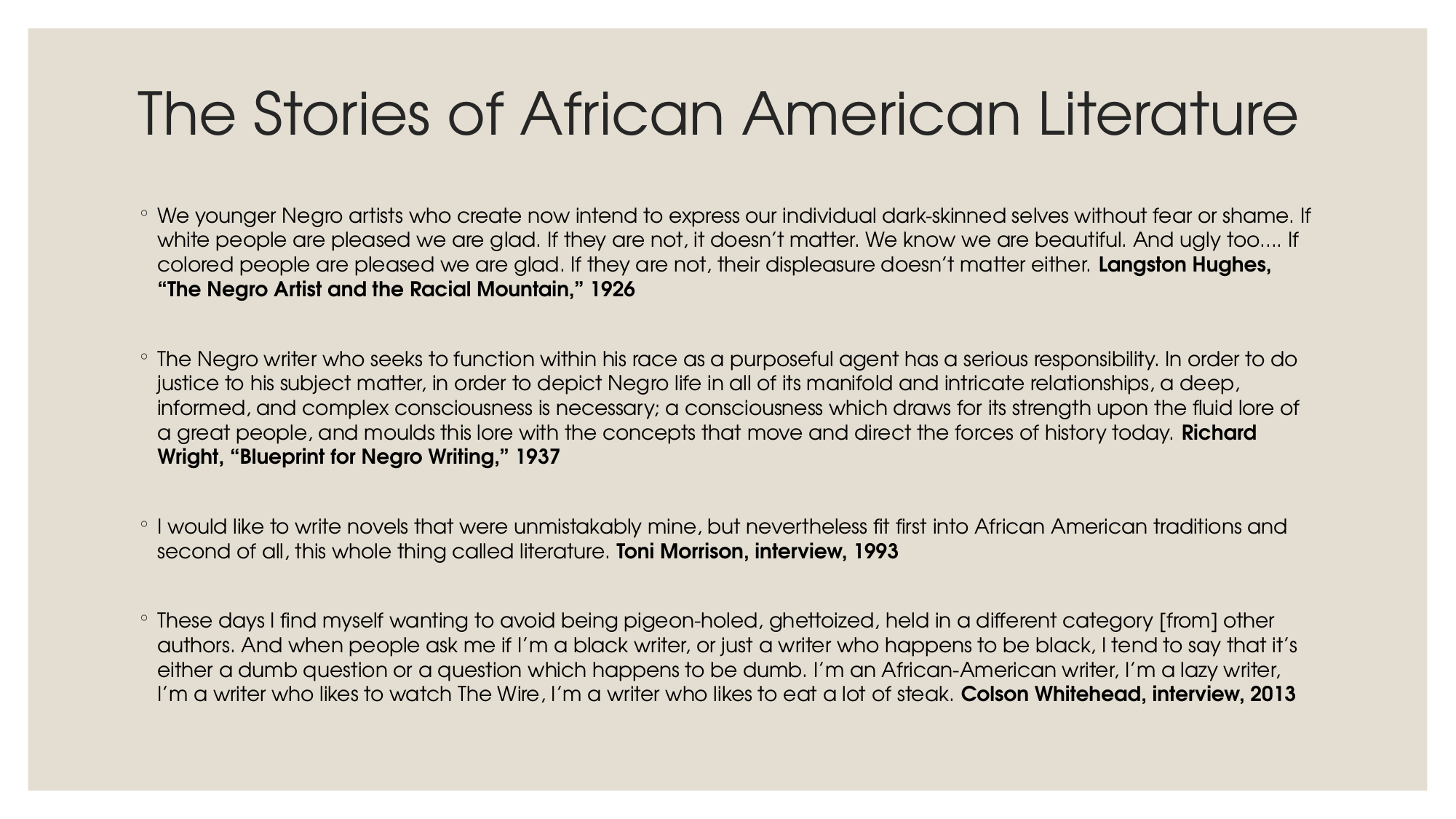

# The Stories of African American Literature
We younger Negro artists who create now intend to express our individual dark-skinned selves without fear or shame. If white people are pleased we are glad. If they are not, it doesn’t matter. We know we are beautiful. And ugly too.... If colored people are pleased we are glad. If they are not, their displeasure doesn’t matter either. Langston Hughes, “The Negro Artist and the Racial Mountain,” 1926

The Negro writer who seeks to function within his race as a purposeful agent has a serious responsibility. In order to do justice to his subject matter, in order to depict Negro life in all of its manifold and intricate relationships, a deep, informed, and complex consciousness is necessary; a consciousness which draws for its strength upon the fluid lore of a great people, and moulds this lore with the concepts that move and direct the forces of history today. Richard Wright, “Blueprint for Negro Writing,” 1937

I would like to write novels that were unmistakably mine, but nevertheless fit first into African American traditions and second of all, this whole thing called literature. Toni Morrison, interview, 1993

These days I find myself wanting to avoid being pigeon-holed, ghettoized, held in a different category [from] other authors. And when people ask me if I’m a black writer, or just a writer who happens to be black, I tend to say that it’s either a dumb question or a question which happens to be dumb. I’m an African-American writer, I’m a lazy writer, I’m a writer who likes to watch The Wire, I’m a writer who likes to eat a lot of steak. Colson Whitehead, interview, 2013